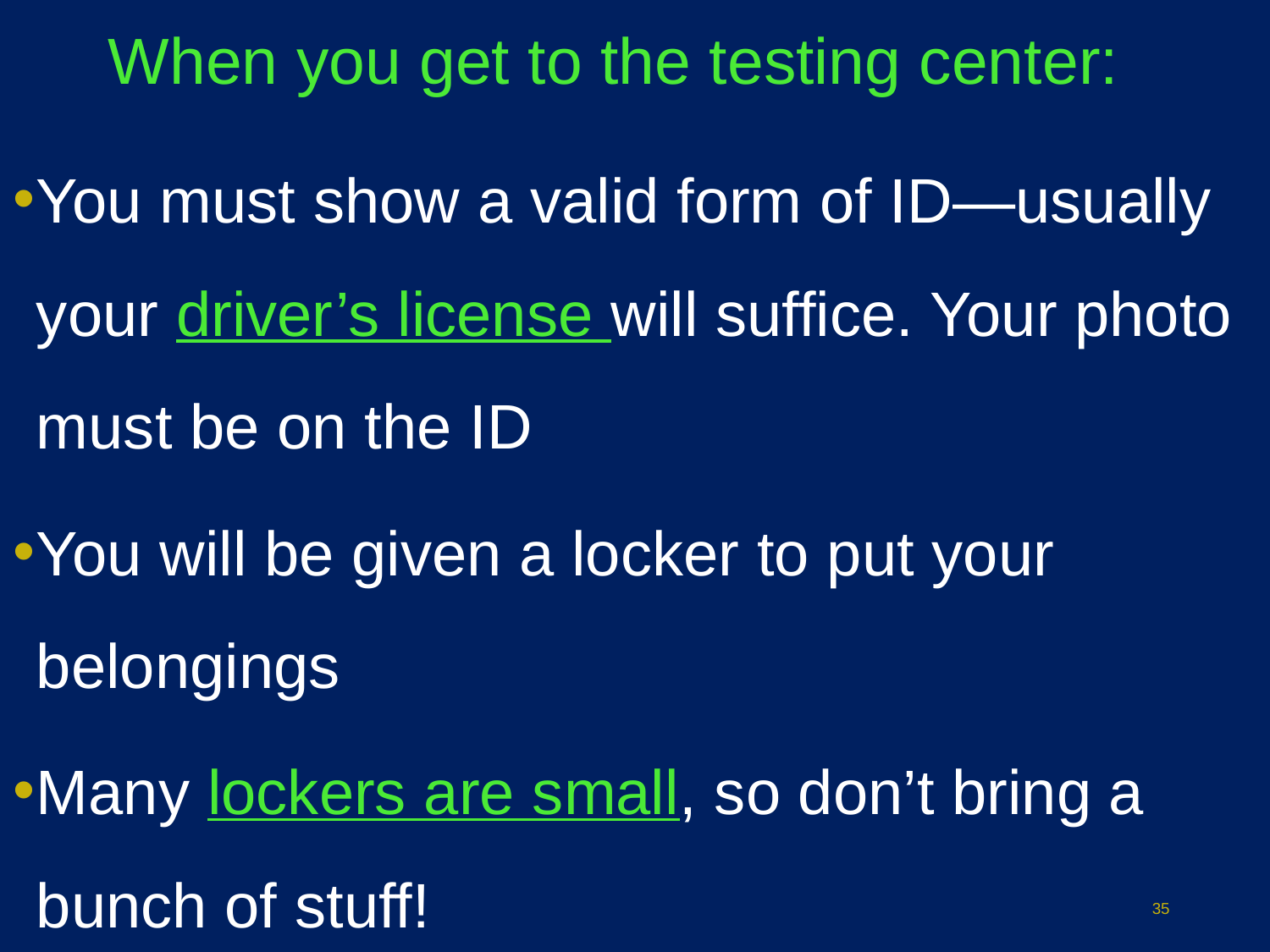

# When you get to the testing center:
You must show a valid form of ID—usually your driver’s license will suffice. Your photo must be on the ID
You will be given a locker to put your belongings
Many lockers are small, so don’t bring a bunch of stuff!

35